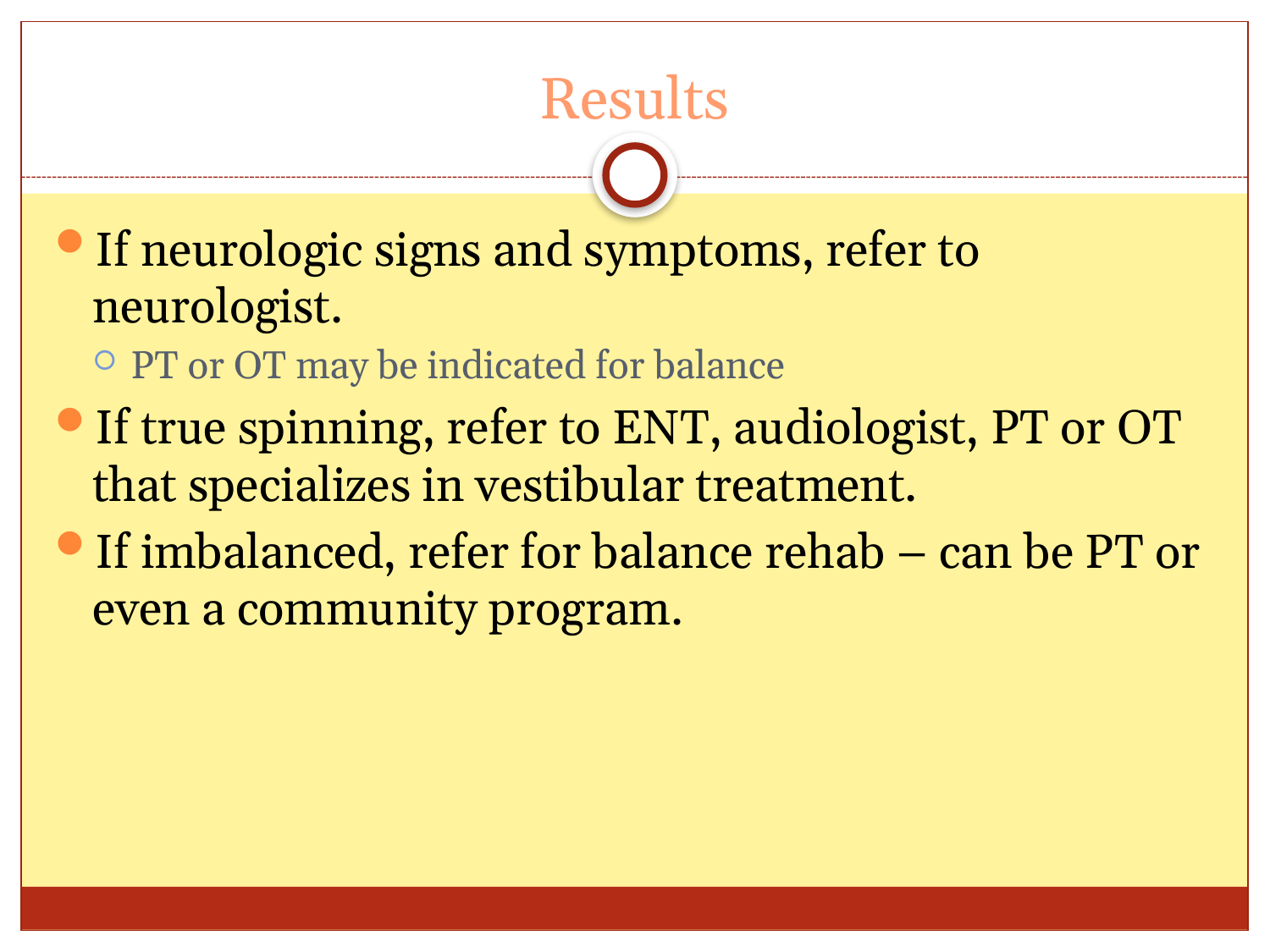

# Results
If neurologic signs and symptoms, refer to neurologist.
PT or OT may be indicated for balance
If true spinning, refer to ENT, audiologist, PT or OT that specializes in vestibular treatment.
If imbalanced, refer for balance rehab – can be PT or even a community program.